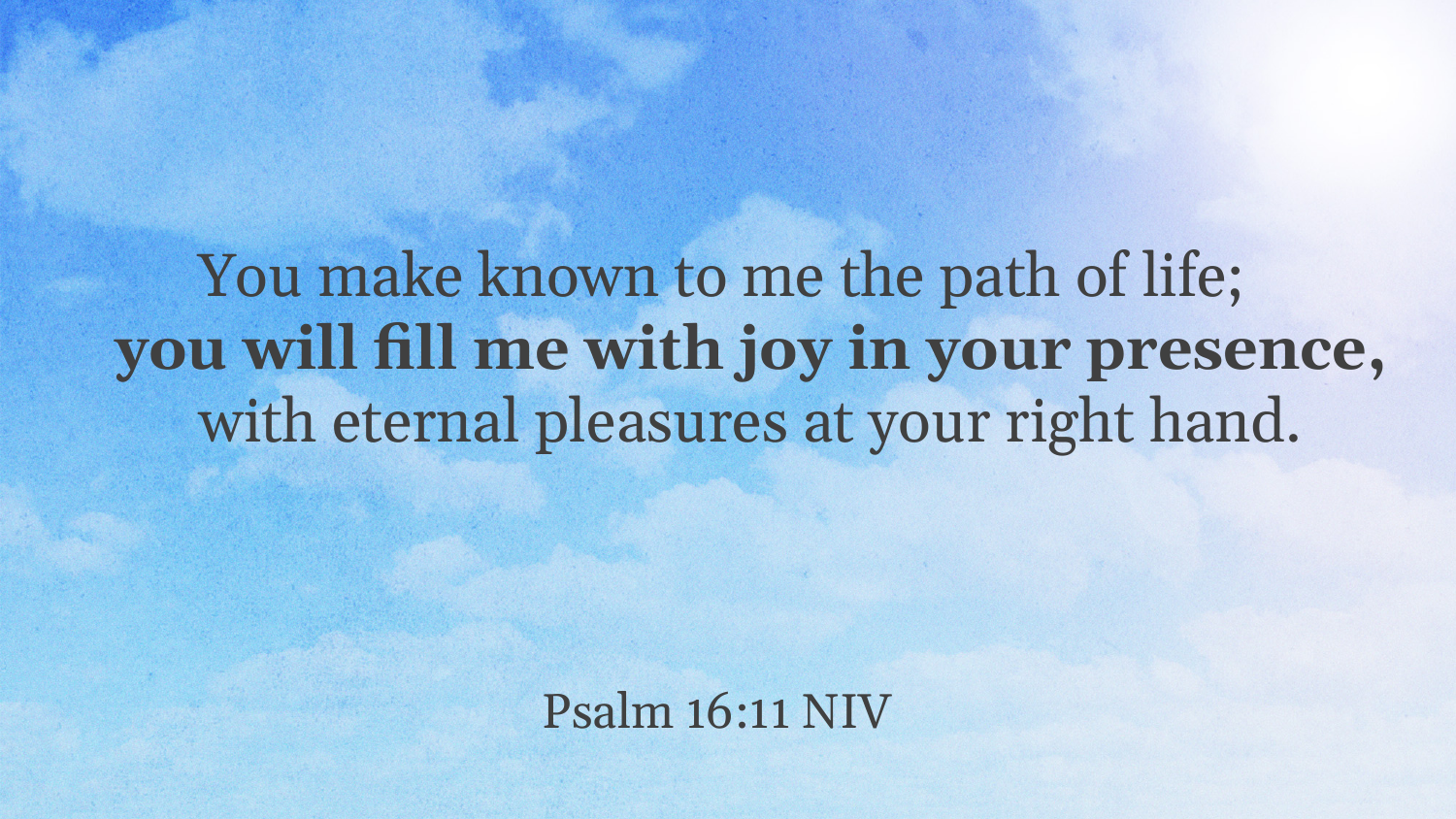

You make known to me the path of life;
    you will fill me with joy in your presence,
    with eternal pleasures at your right hand.
Psalm 16:11 NIV